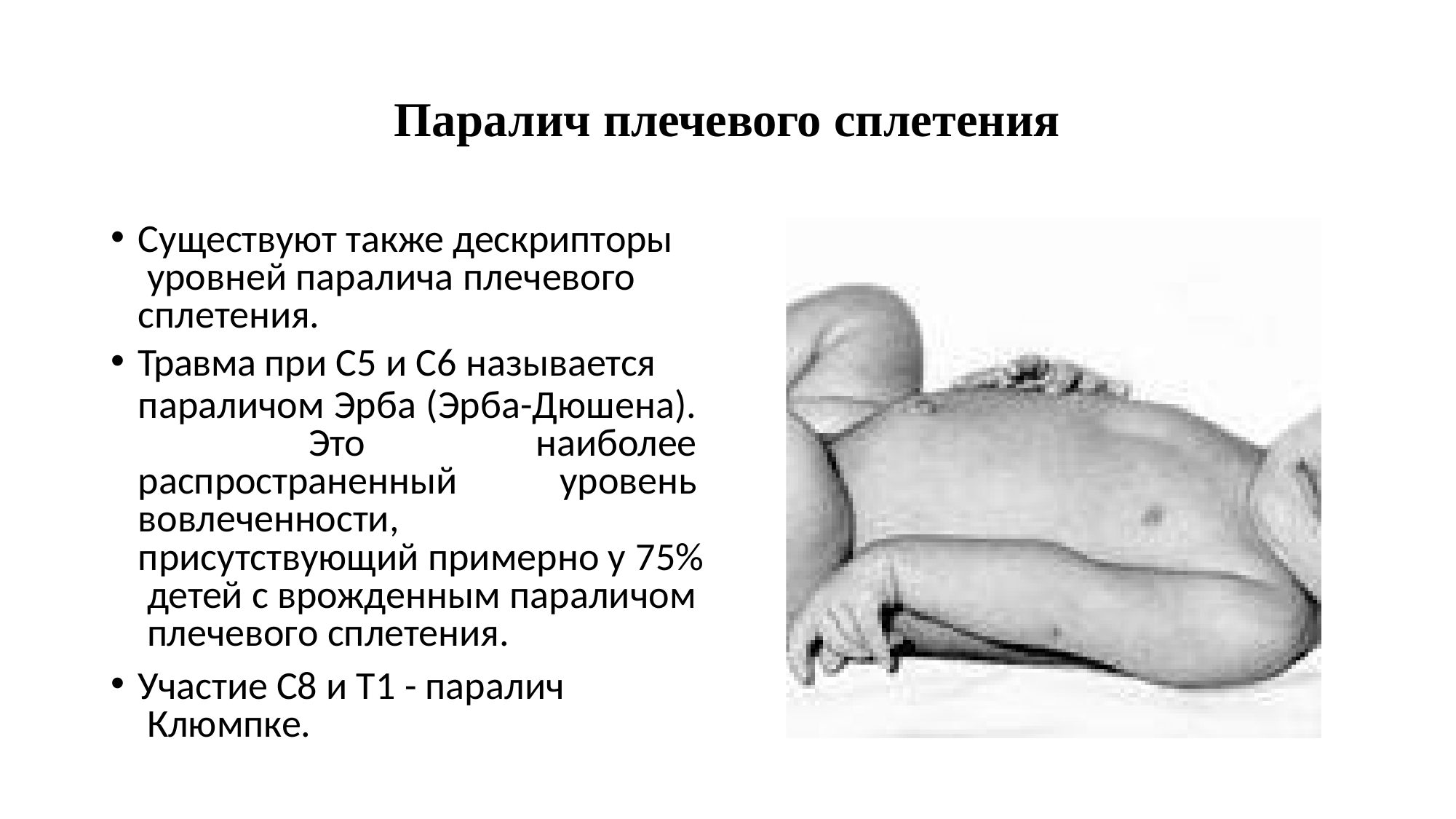

# Паралич плечевого сплетения
Существуют также дескрипторы  уровней паралича плечевого
сплетения.
Травма при C5 и C6 называется
параличом Эрба (Эрба-Дюшена).  Это наиболее распространенный  уровень вовлеченности,
присутствующий примерно у 75%  детей с врожденным параличом  плечевого сплетения.
Участие С8 и Т1 - паралич  Клюмпке.